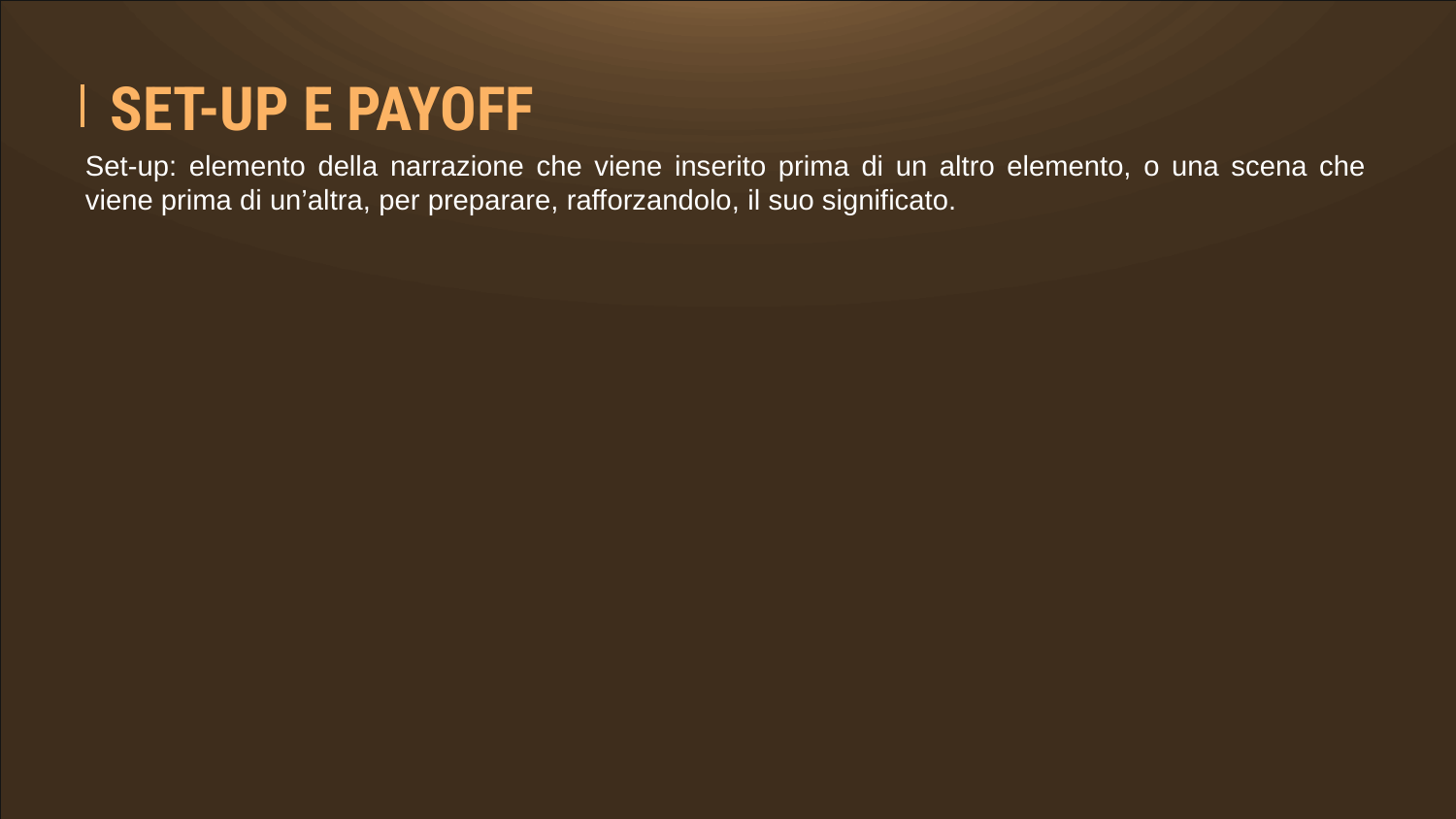

SET-UP E PAYOFF
Set-up: elemento della narrazione che viene inserito prima di un altro elemento, o una scena che viene prima di un’altra, per preparare, rafforzandolo, il suo significato.